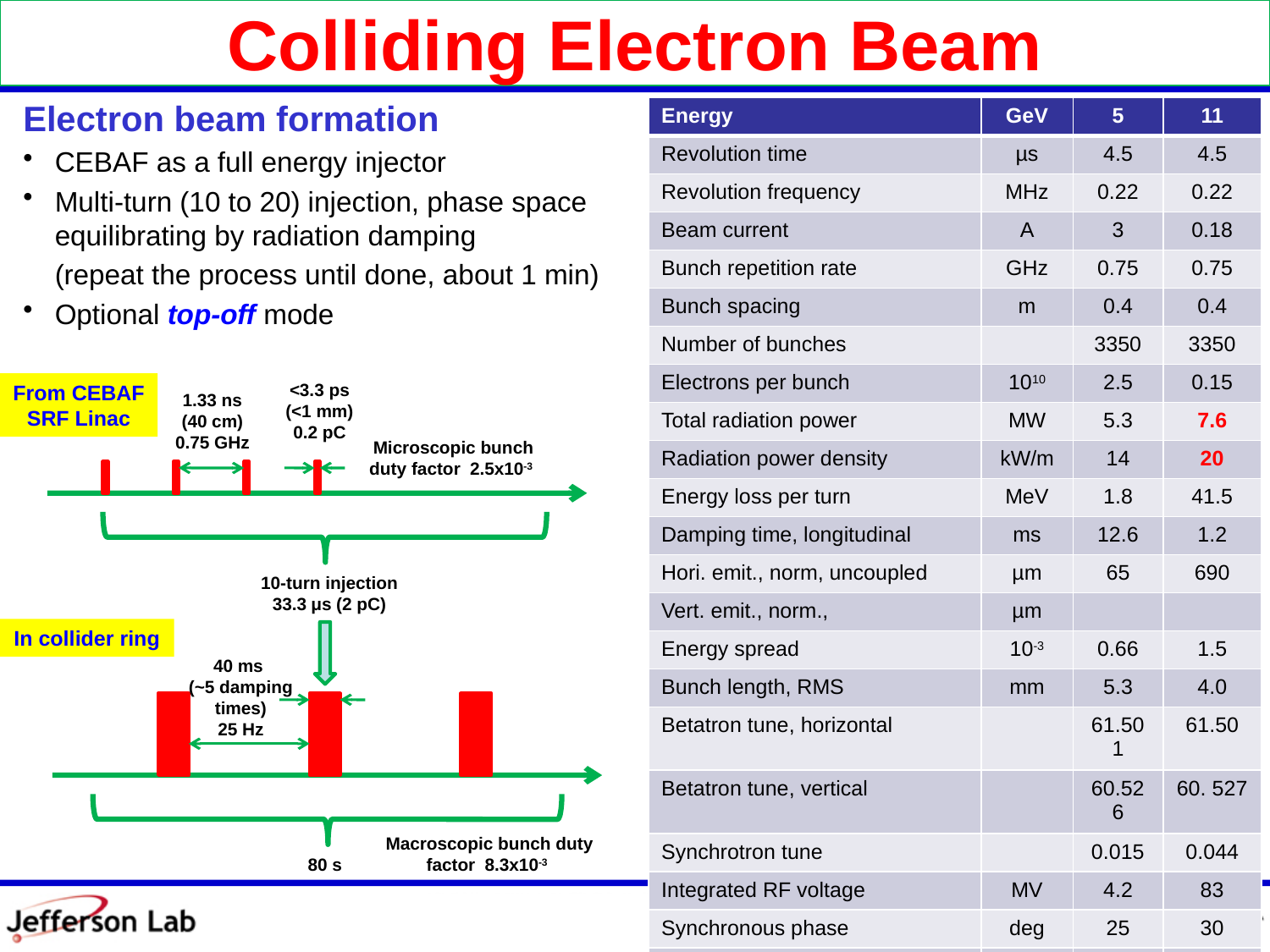

# Colliding Electron Beam
Electron beam formation
CEBAF as a full energy injector
Multi-turn (10 to 20) injection, phase space equilibrating by radiation damping
	(repeat the process until done, about 1 min)
Optional top-off mode
| Energy | GeV | 5 | 11 |
| --- | --- | --- | --- |
| Revolution time | µs | 4.5 | 4.5 |
| Revolution frequency | MHz | 0.22 | 0.22 |
| Beam current | A | 3 | 0.18 |
| Bunch repetition rate | GHz | 0.75 | 0.75 |
| Bunch spacing | m | 0.4 | 0.4 |
| Number of bunches |  | 3350 | 3350 |
| Electrons per bunch | 1010 | 2.5 | 0.15 |
| Total radiation power | MW | 5.3 | 7.6 |
| Radiation power density | kW/m | 14 | 20 |
| Energy loss per turn | MeV | 1.8 | 41.5 |
| Damping time, longitudinal | ms | 12.6 | 1.2 |
| Hori. emit., norm, uncoupled | µm | 65 | 690 |
| Vert. emit., norm., | µm |  |  |
| Energy spread | 10-3 | 0.66 | 1.5 |
| Bunch length, RMS | mm | 5.3 | 4.0 |
| Betatron tune, horizontal |  | 61.501 | 61.50 |
| Betatron tune, vertical |  | 60.526 | 60. 527 |
| Synchrotron tune |  | 0.015 | 0.044 |
| Integrated RF voltage | MV | 4.2 | 83 |
| Synchronous phase | deg | 25 | 30 |
| RF momentum acceptance | 10-3 | 11 | 29 |

<3.3 ps
(<1 mm)
0.2 pC
From CEBAF SRF Linac
1.33 ns (40 cm)
0.75 GHz
Microscopic bunch duty factor  2.5x10-3

10-turn injection
33.3 μs (2 pC)
In collider ring

40 ms
(~5 damping times)
25 Hz

Macroscopic bunch duty factor  8.3x10-3
80 s